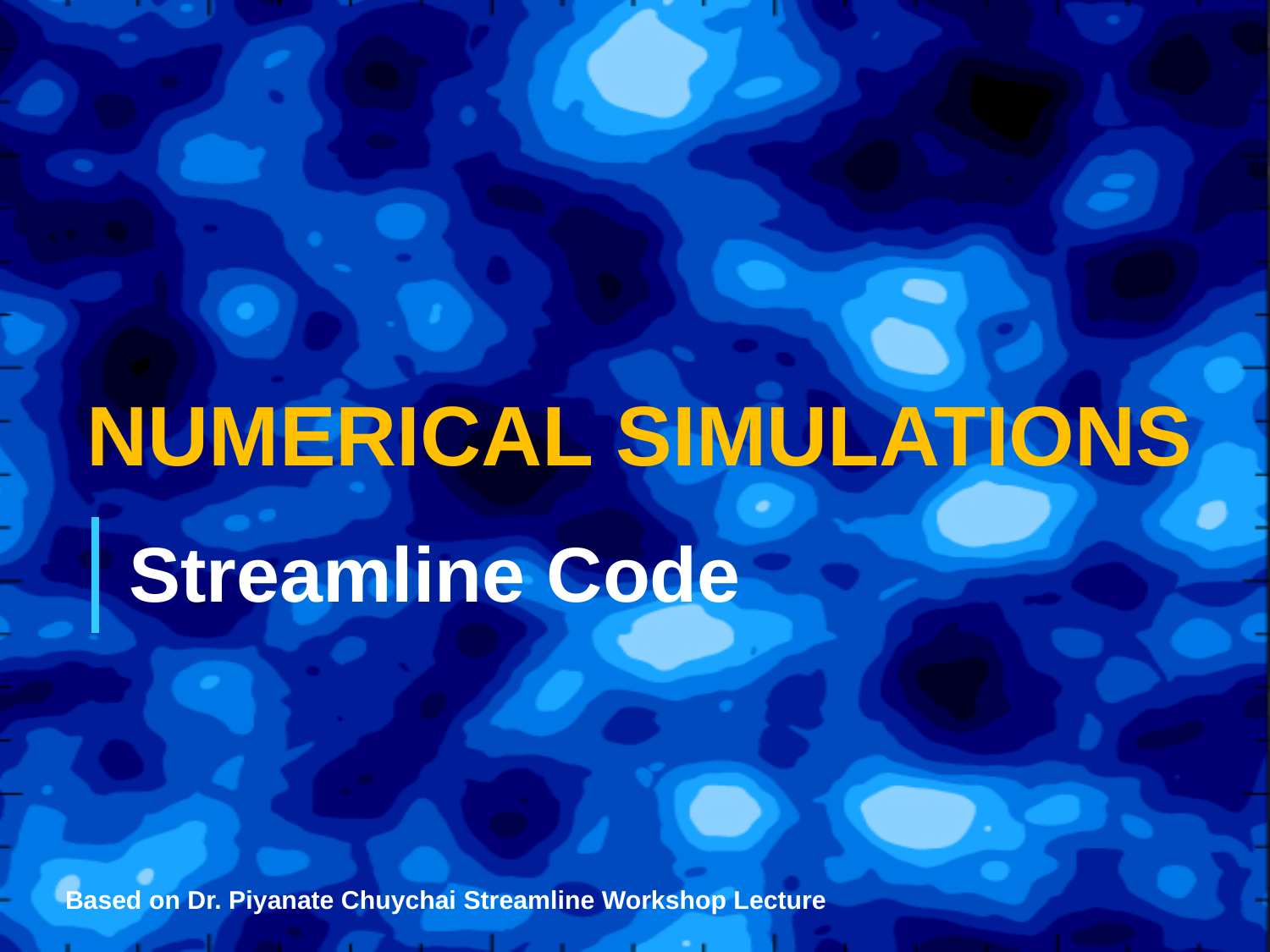

# NUMERICAL SIMULATIONS
Streamline Code
Based on Dr. Piyanate Chuychai Streamline Workshop Lecture